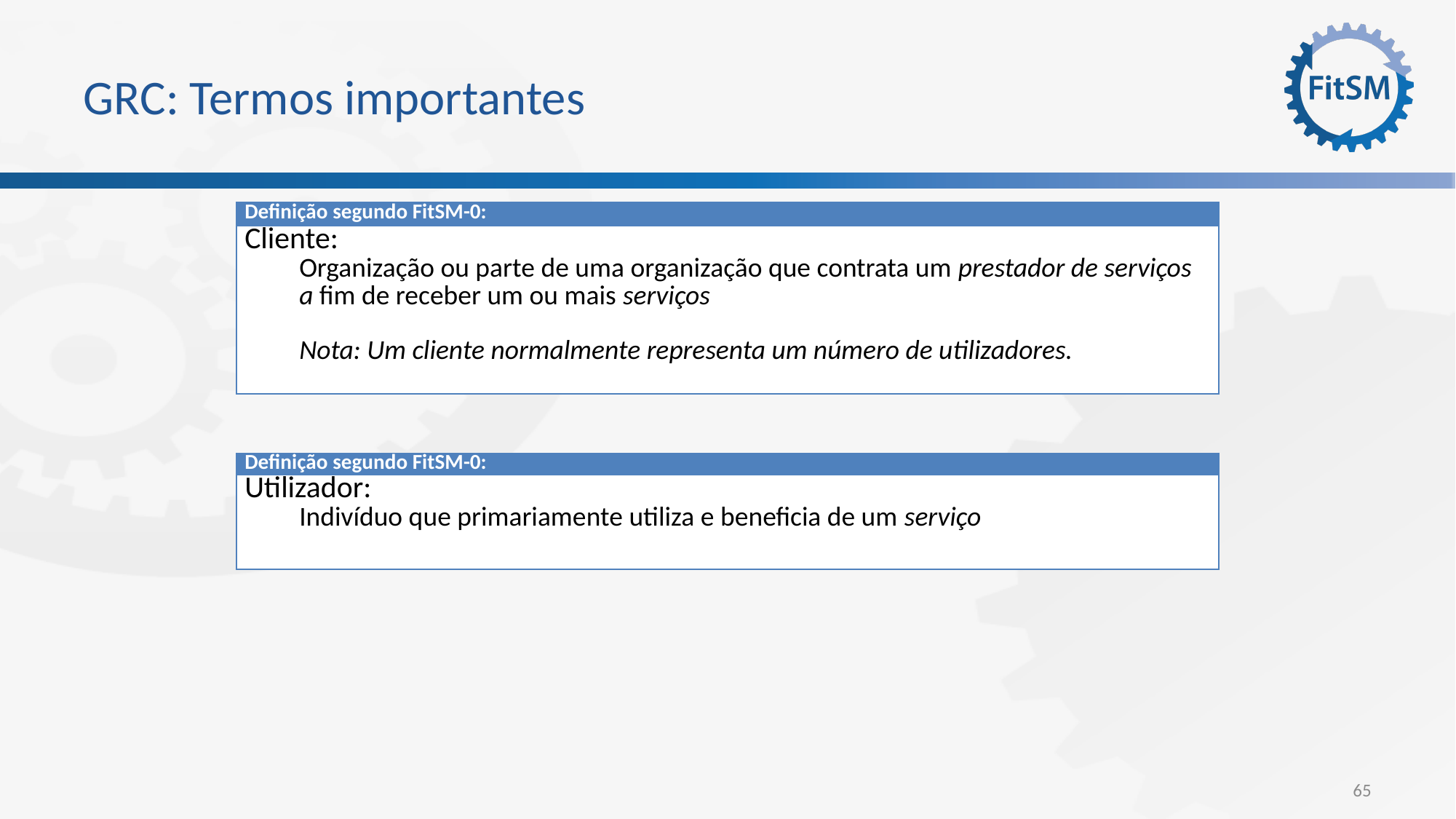

# GRC: Termos importantes
| Definição segundo FitSM-0: |
| --- |
| Cliente: Organização ou parte de uma organização que contrata um prestador de serviços a fim de receber um ou mais serviços Nota: Um cliente normalmente representa um número de utilizadores. |
| Definição segundo FitSM-0: |
| --- |
| Utilizador: Indivíduo que primariamente utiliza e beneficia de um serviço |
65